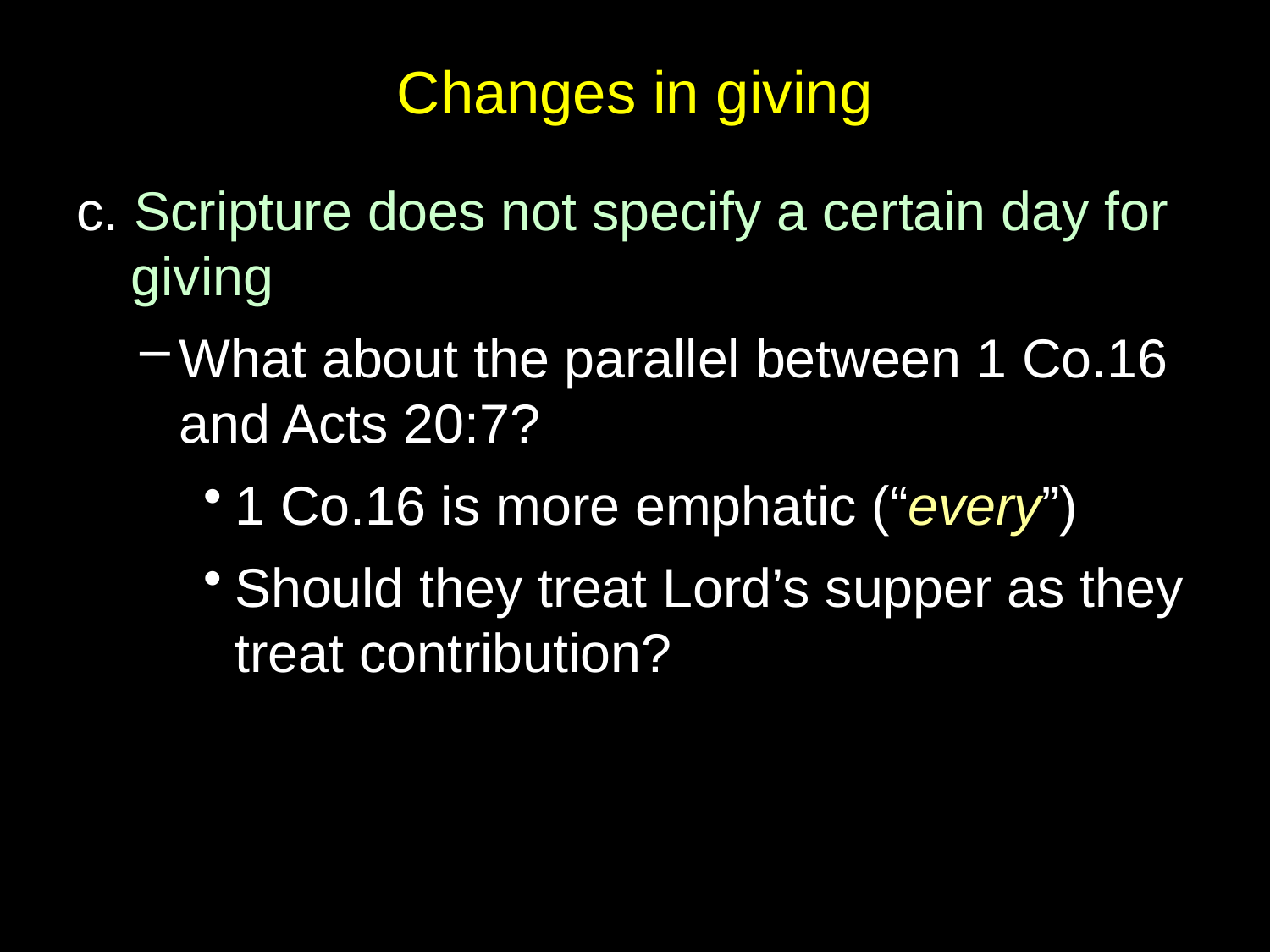

# Changes in giving
c. Scripture does not specify a certain day for giving
What about the parallel between 1 Co.16 and Acts 20:7?
1 Co.16 is more emphatic (“every”)
Should they treat Lord’s supper as they treat contribution?